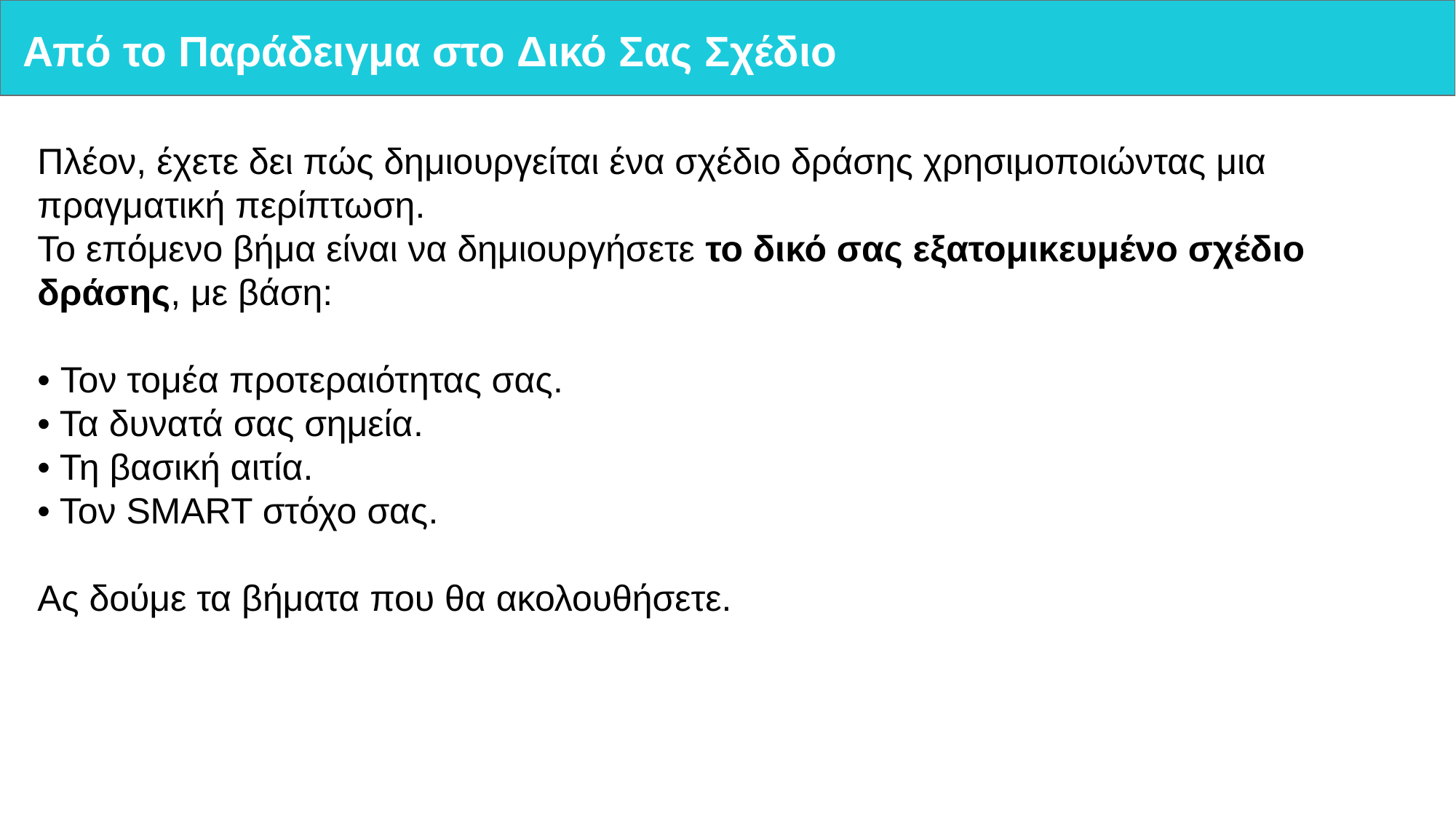

# Από το Παράδειγμα στο Δικό Σας Σχέδιο
Πλέον, έχετε δει πώς δημιουργείται ένα σχέδιο δράσης χρησιμοποιώντας μια πραγματική περίπτωση.
Το επόμενο βήμα είναι να δημιουργήσετε το δικό σας εξατομικευμένο σχέδιο δράσης, με βάση:

• Τον τομέα προτεραιότητας σας.
• Τα δυνατά σας σημεία.
• Τη βασική αιτία.
• Τον SMART στόχο σας.

Ας δούμε τα βήματα που θα ακολουθήσετε.